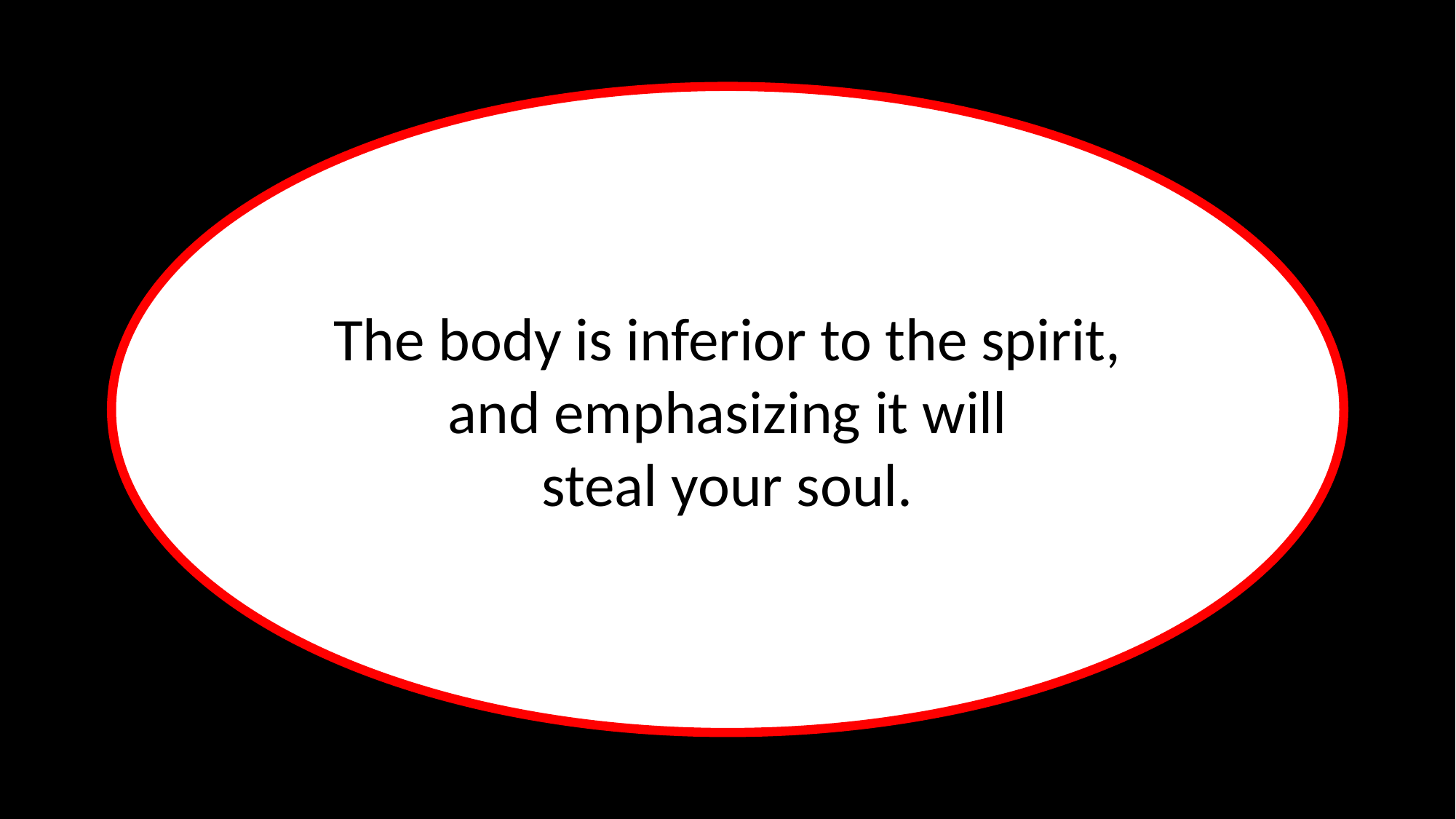

The body is inferior to the spirit, and emphasizing it will
steal your soul.